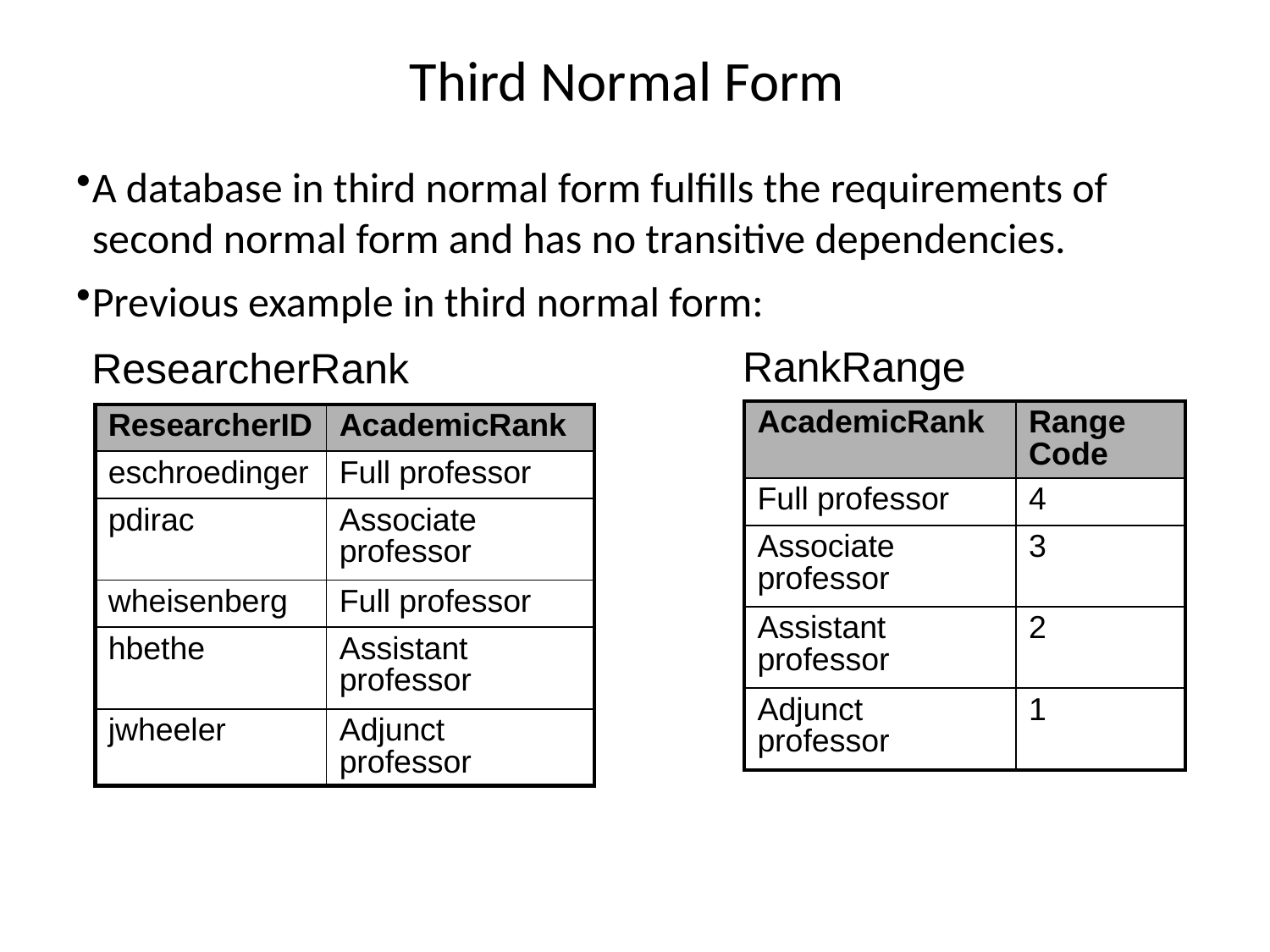

# Third Normal Form
A database in third normal form fulfills the requirements of second normal form and has no transitive dependencies.
Previous example in third normal form:
RankRange
ResearcherRank
| AcademicRank | Range Code |
| --- | --- |
| Full professor | 4 |
| Associate professor | 3 |
| Assistant professor | 2 |
| Adjunct professor | 1 |
| ResearcherID | AcademicRank |
| --- | --- |
| eschroedinger | Full professor |
| pdirac | Associate professor |
| wheisenberg | Full professor |
| hbethe | Assistant professor |
| jwheeler | Adjunct professor |